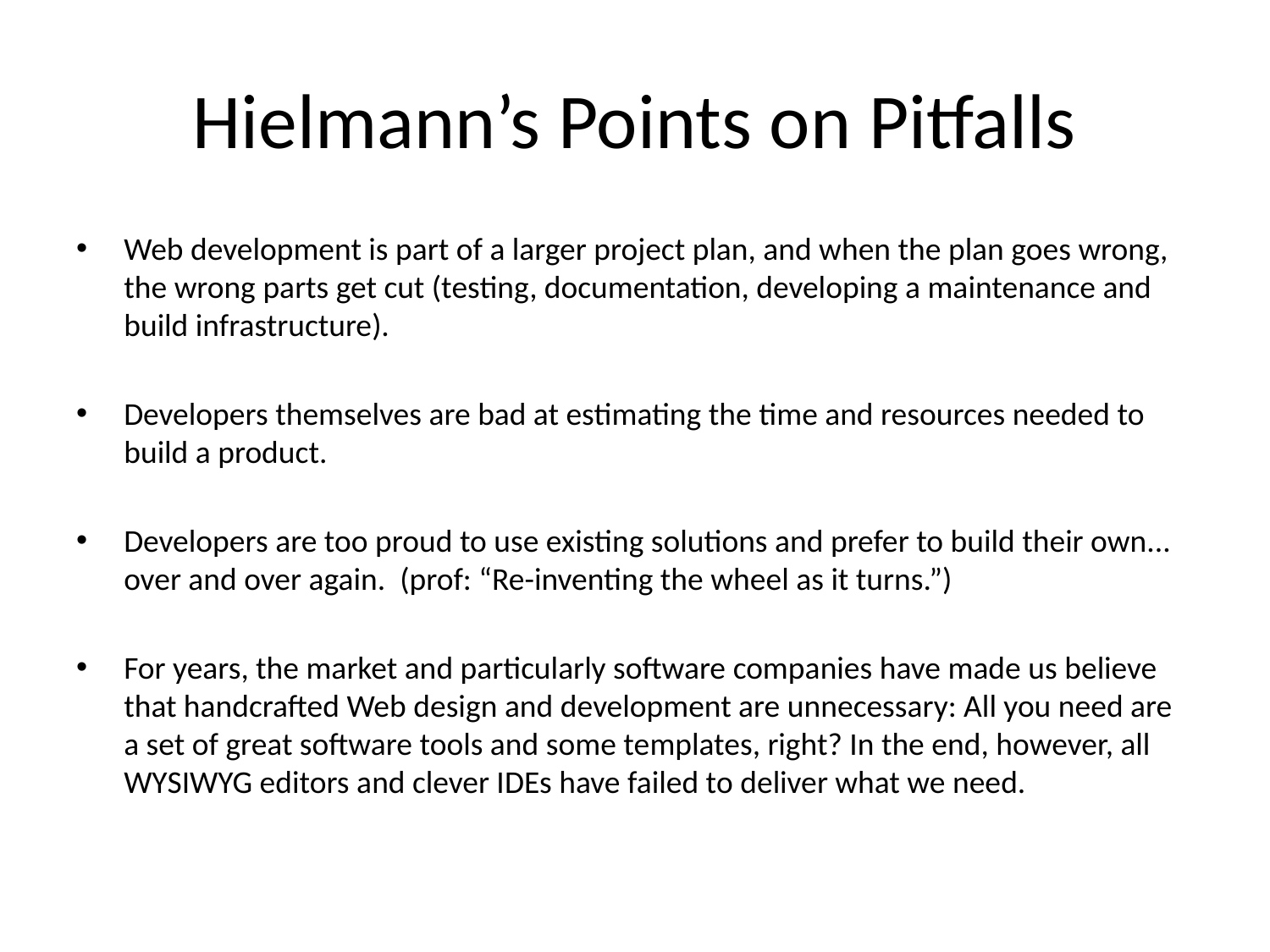

# Hielmann’s Points on Pitfalls
Web development is part of a larger project plan, and when the plan goes wrong, the wrong parts get cut (testing, documentation, developing a maintenance and build infrastructure).

Developers themselves are bad at estimating the time and resources needed to build a product.

Developers are too proud to use existing solutions and prefer to build their own... over and over again.  (prof: “Re-inventing the wheel as it turns.”)

For years, the market and particularly software companies have made us believe that handcrafted Web design and development are unnecessary: All you need are a set of great software tools and some templates, right? In the end, however, all WYSIWYG editors and clever IDEs have failed to deliver what we need.